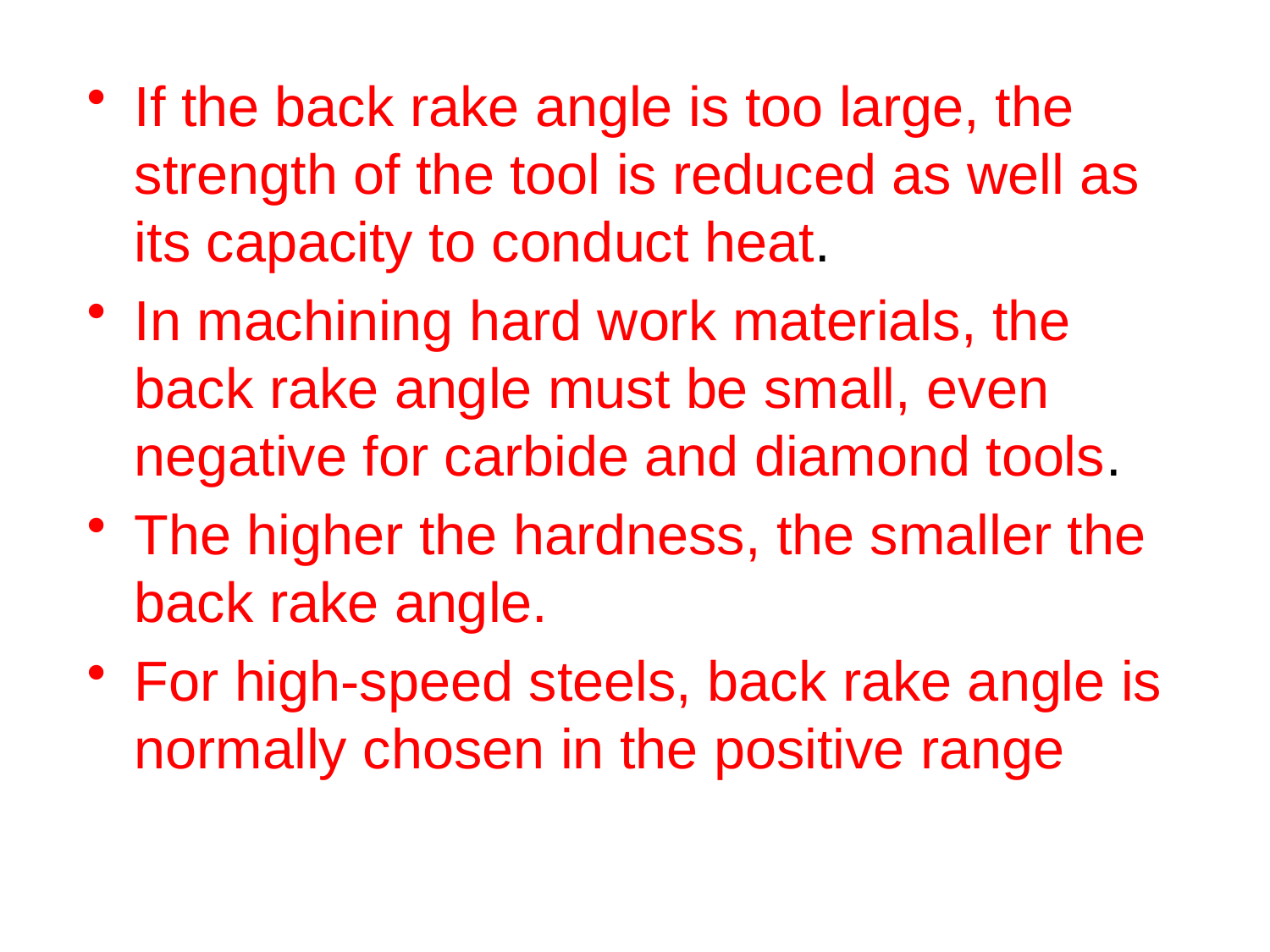

If the back rake angle is too large, the strength of the tool is reduced as well as its capacity to conduct heat.
In machining hard work materials, the back rake angle must be small, even negative for carbide and diamond tools.
The higher the hardness, the smaller the back rake angle.
For high-speed steels, back rake angle is normally chosen in the positive range